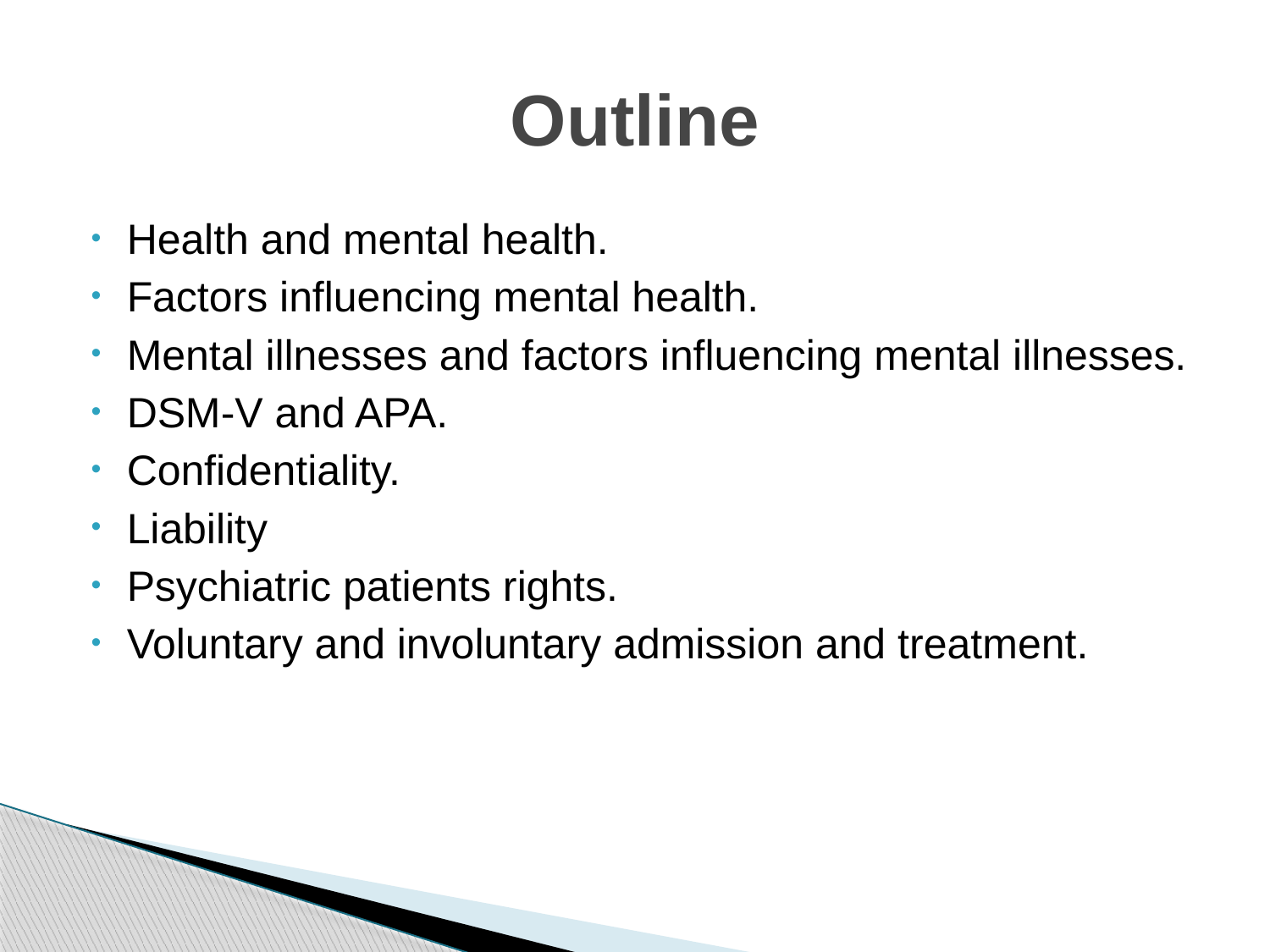

# Outline
Health and mental health.
Factors influencing mental health.
Mental illnesses and factors influencing mental illnesses.
DSM-V and APA.
Confidentiality.
Liability
Psychiatric patients rights.
Voluntary and involuntary admission and treatment.